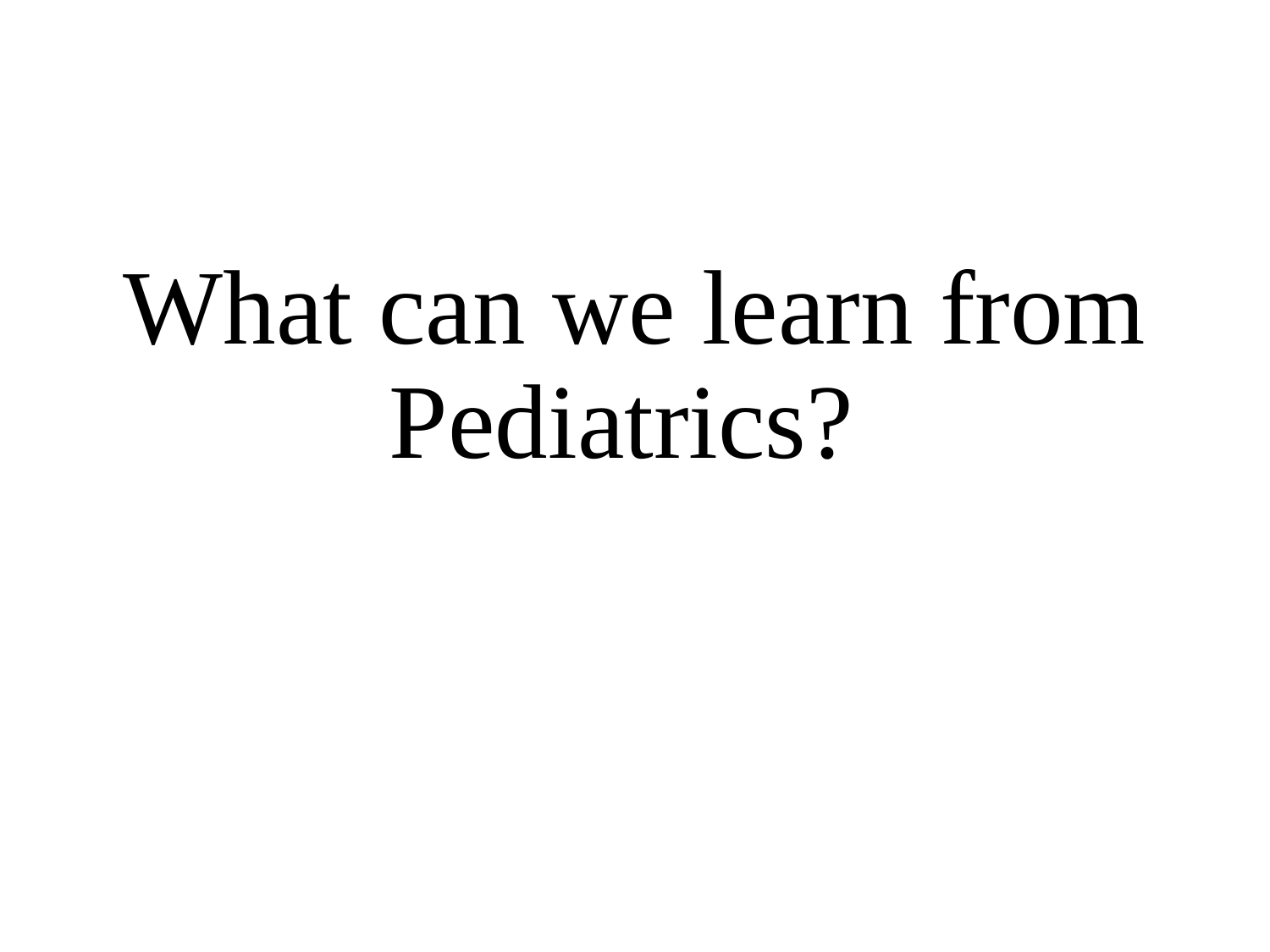

# What can we learn from Pediatrics?